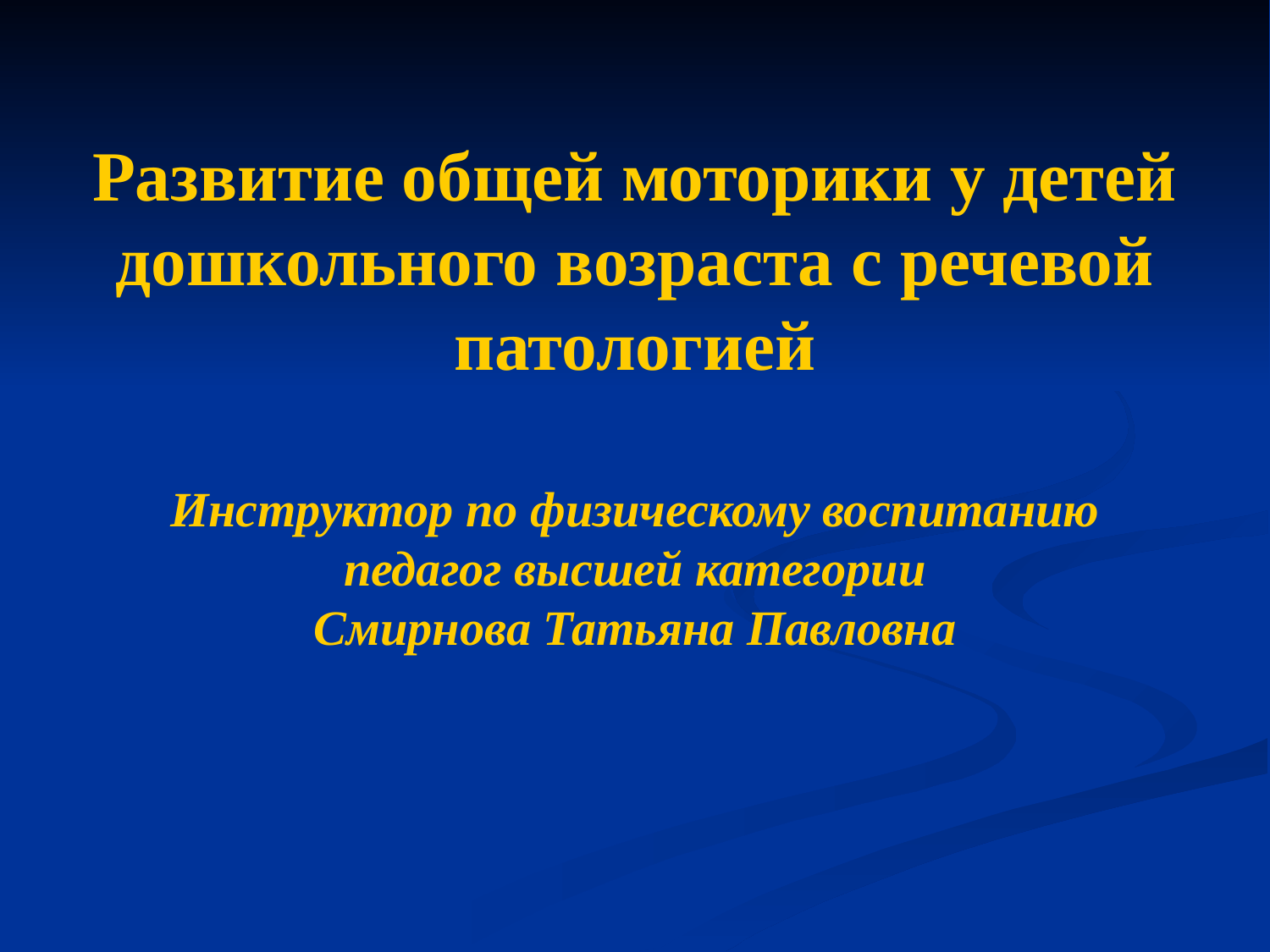

# Развитие общей моторики у детей дошкольного возраста с речевой патологией Инструктор по физическому воспитанию педагог высшей категории Смирнова Татьяна Павловна